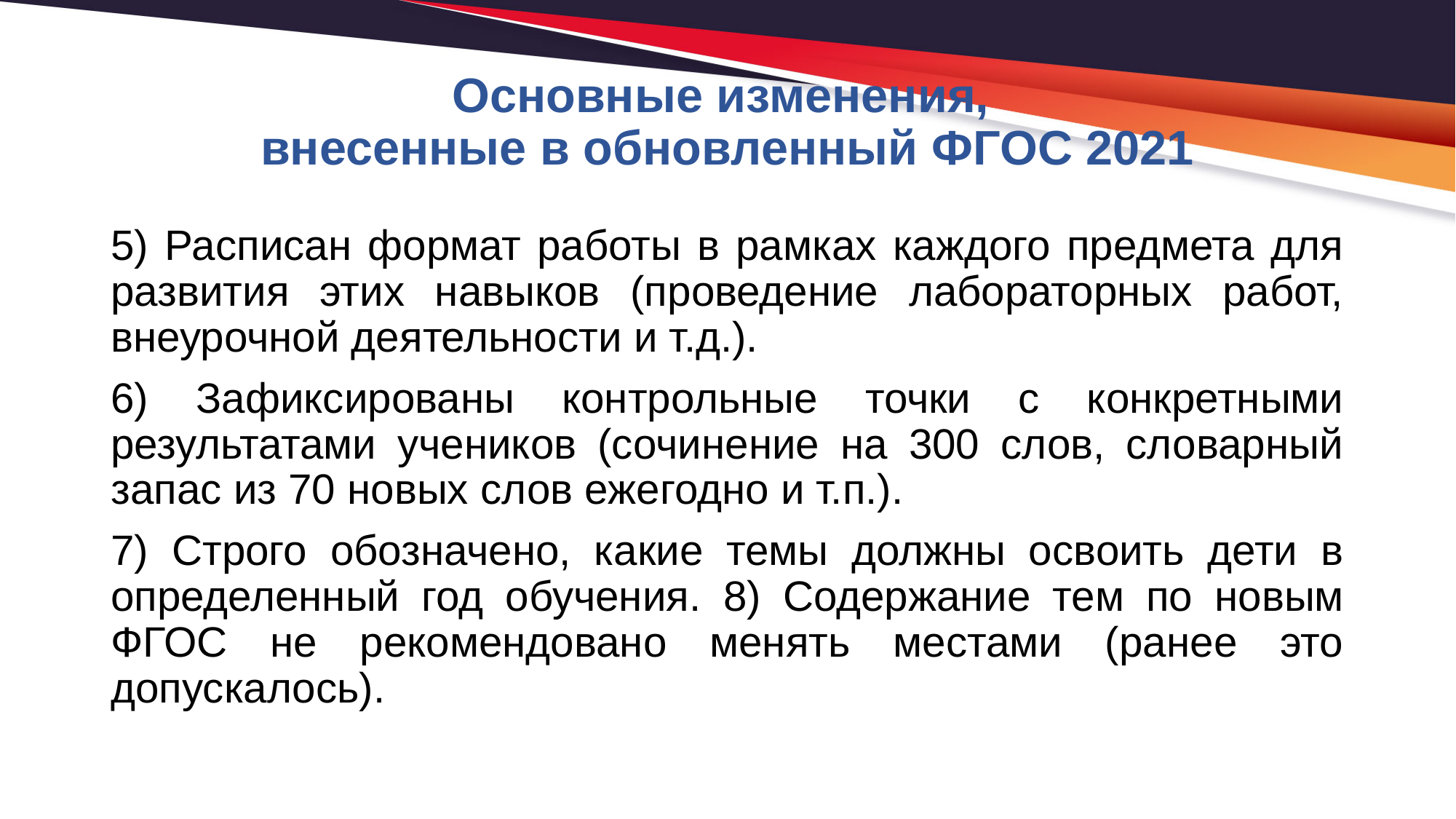

# Основные изменения, внесенные в обновленный ФГОС 2021
5) Расписан формат работы в рамках каждого предмета для развития этих навыков (проведение лабораторных работ, внеурочной деятельности и т.д.).
6) Зафиксированы контрольные точки с конкретными результатами учеников (сочинение на 300 слов, словарный запас из 70 новых слов ежегодно и т.п.).
7) Строго обозначено, какие темы должны освоить дети в определенный год обучения. 8) Содержание тем по новым ФГОС не рекомендовано менять местами (ранее это допускалось).